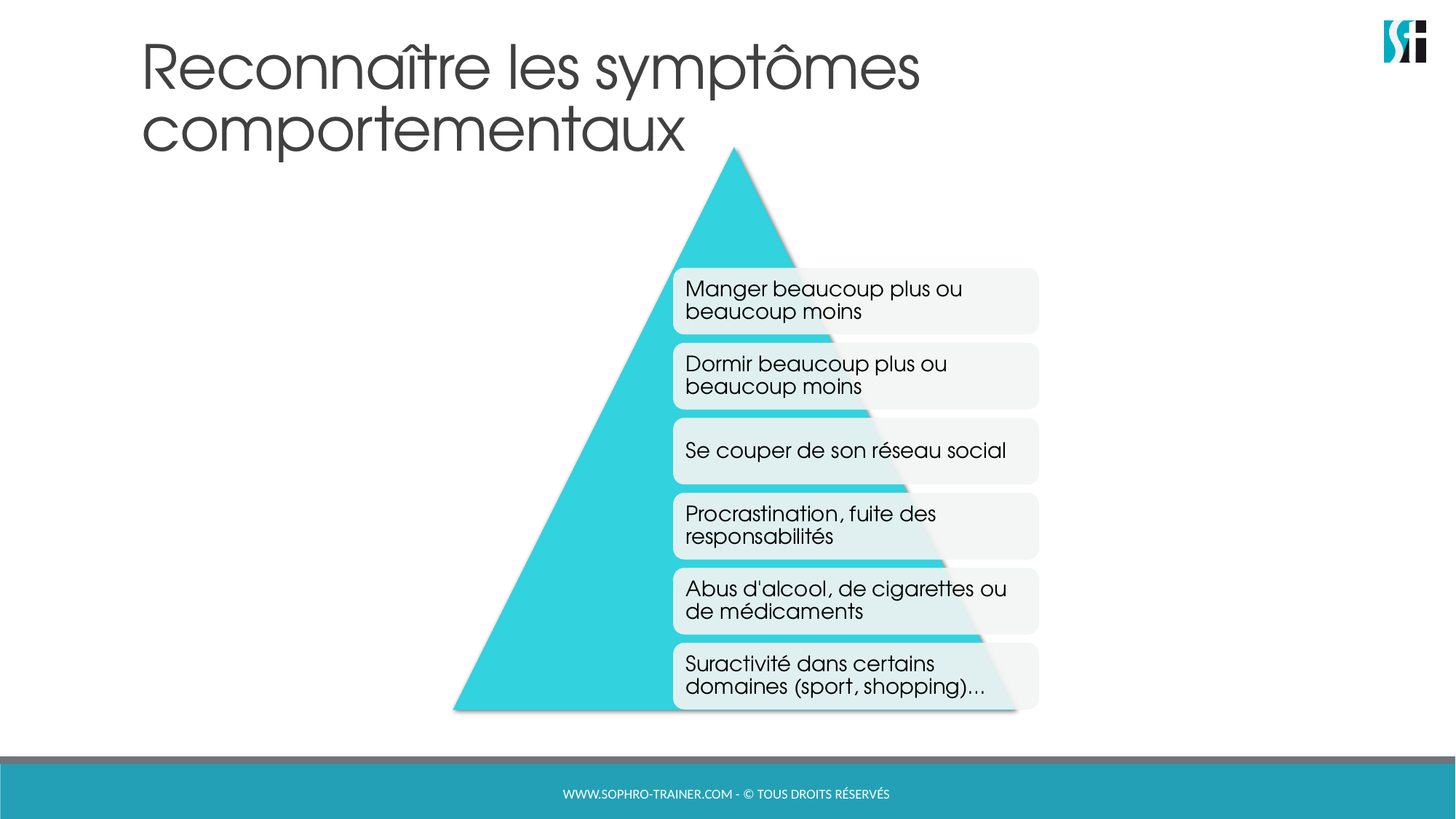

# Reconnaître les symptômes comportementaux
Manger beaucoup plus ou beaucoup moins
Dormir beaucoup plus ou beaucoup moins
Se couper de son réseau social
Procrastination, fuite des responsabilités
Abus d'alcool, de cigarettes ou de médicaments
Suractivité dans certains domaines (sport, shopping)…
www.sophro-trainer.com - © Tous droits réservés